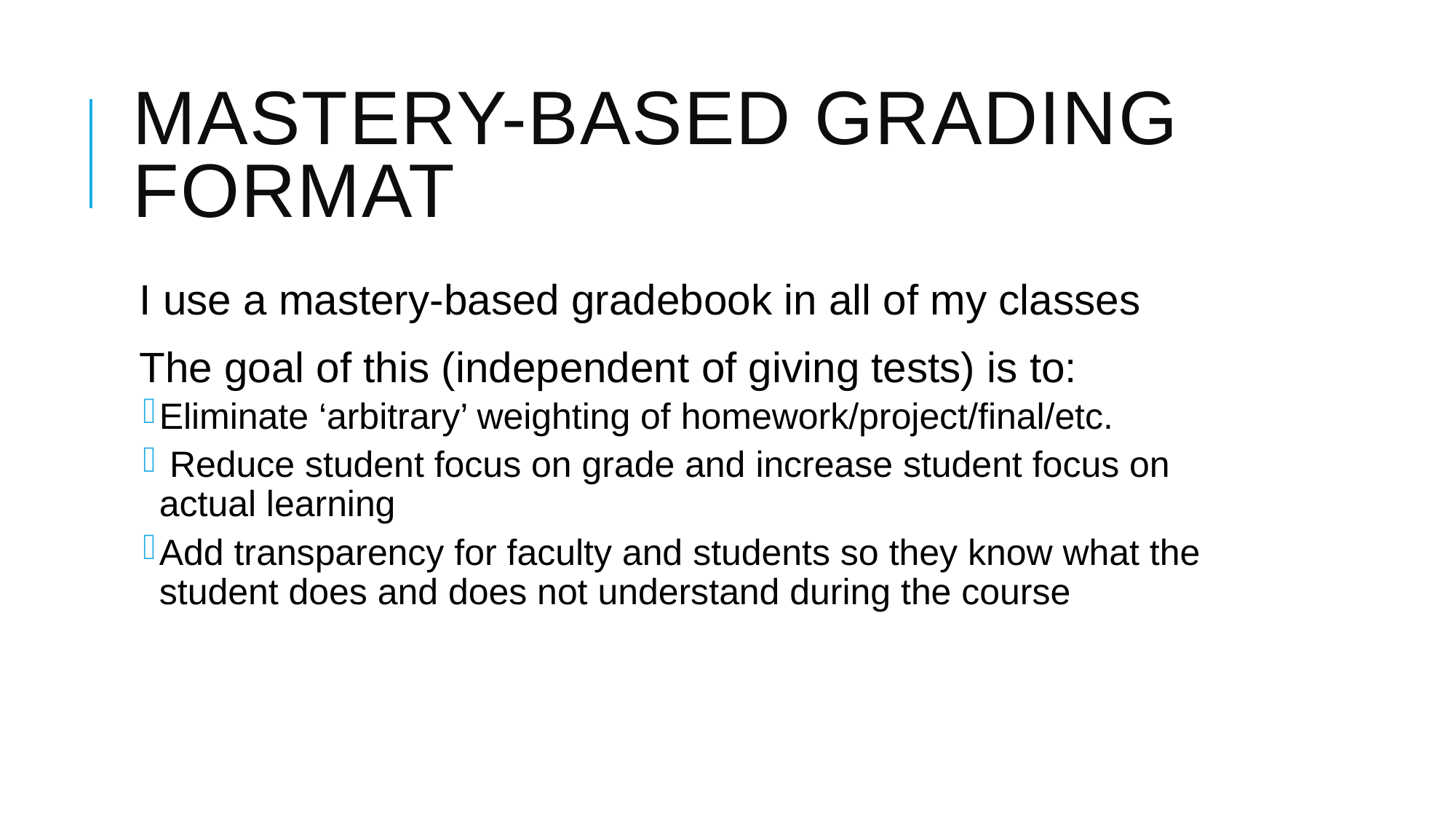

# Mastery-based Grading Format
I use a mastery-based gradebook in all of my classes
The goal of this (independent of giving tests) is to:
Eliminate ‘arbitrary’ weighting of homework/project/final/etc.
 Reduce student focus on grade and increase student focus on actual learning
Add transparency for faculty and students so they know what the student does and does not understand during the course